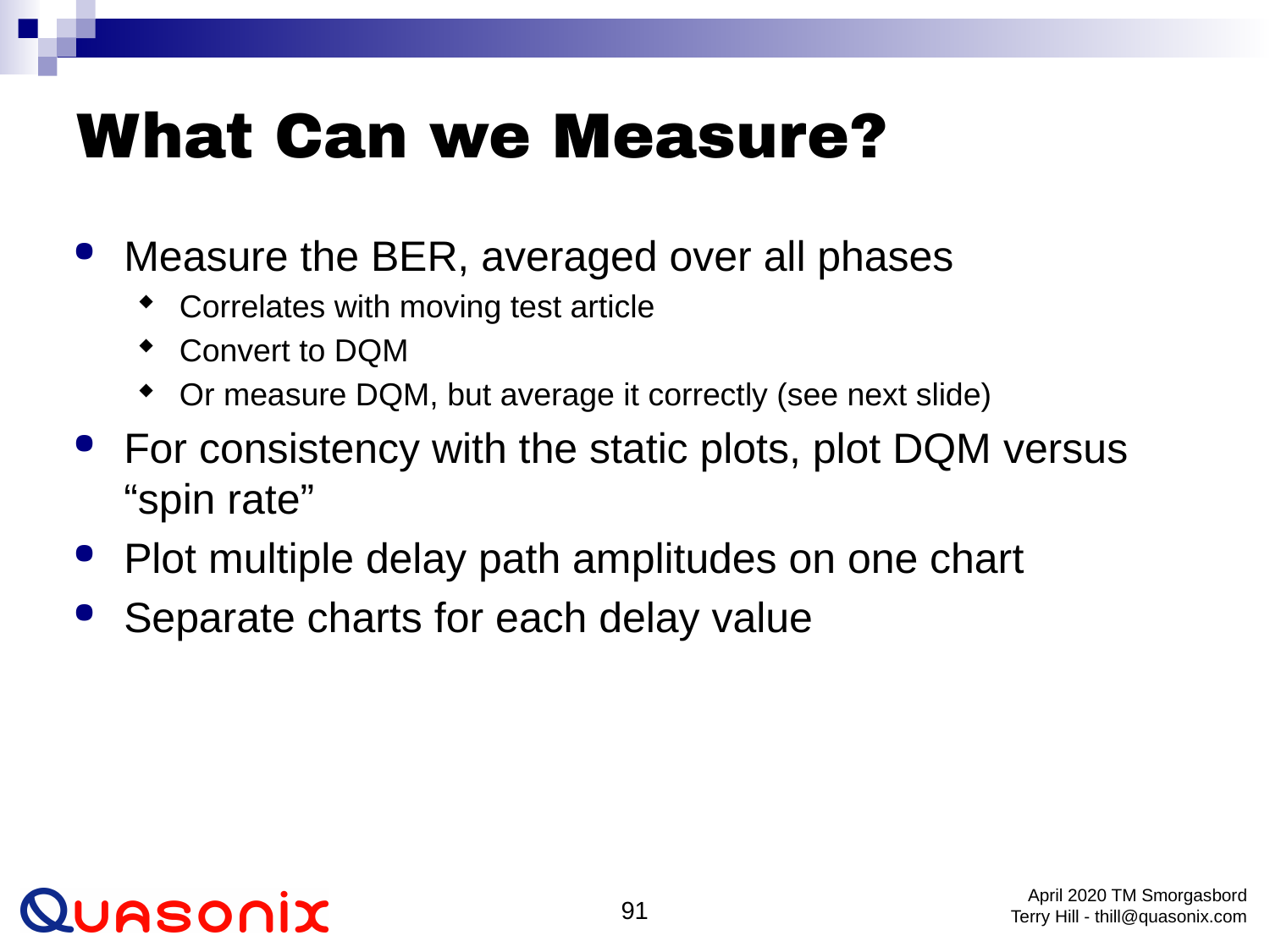

# What Can we Measure?
Measure the BER, averaged over all phases
Correlates with moving test article
Convert to DQM
Or measure DQM, but average it correctly (see next slide)
For consistency with the static plots, plot DQM versus “spin rate”
Plot multiple delay path amplitudes on one chart
Separate charts for each delay value